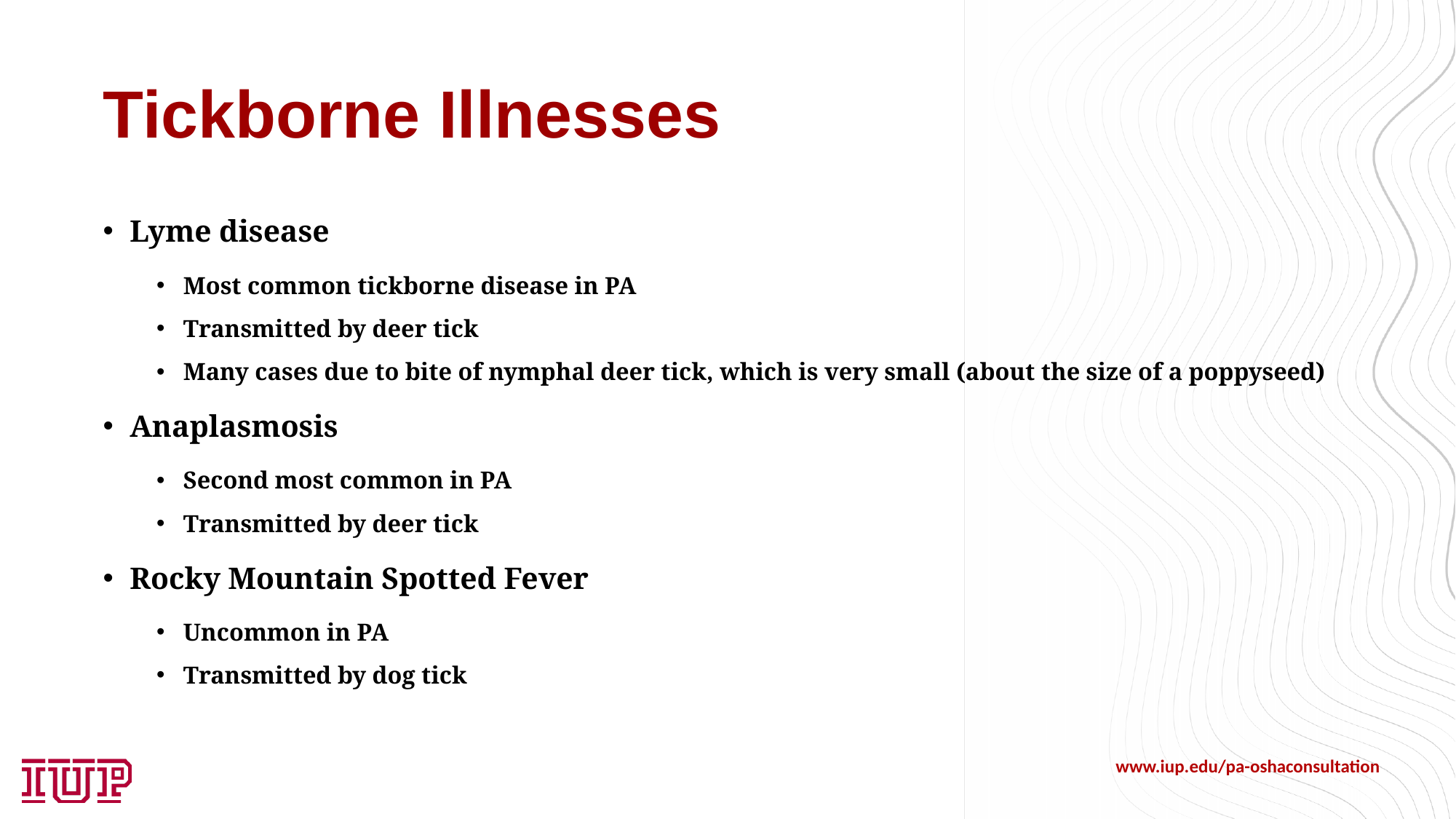

# Tickborne Illnesses
Lyme disease
Most common tickborne disease in PA
Transmitted by deer tick
Many cases due to bite of nymphal deer tick, which is very small (about the size of a poppyseed)
Anaplasmosis
Second most common in PA
Transmitted by deer tick
Rocky Mountain Spotted Fever
Uncommon in PA
Transmitted by dog tick

www.iup.edu/pa-oshaconsultation